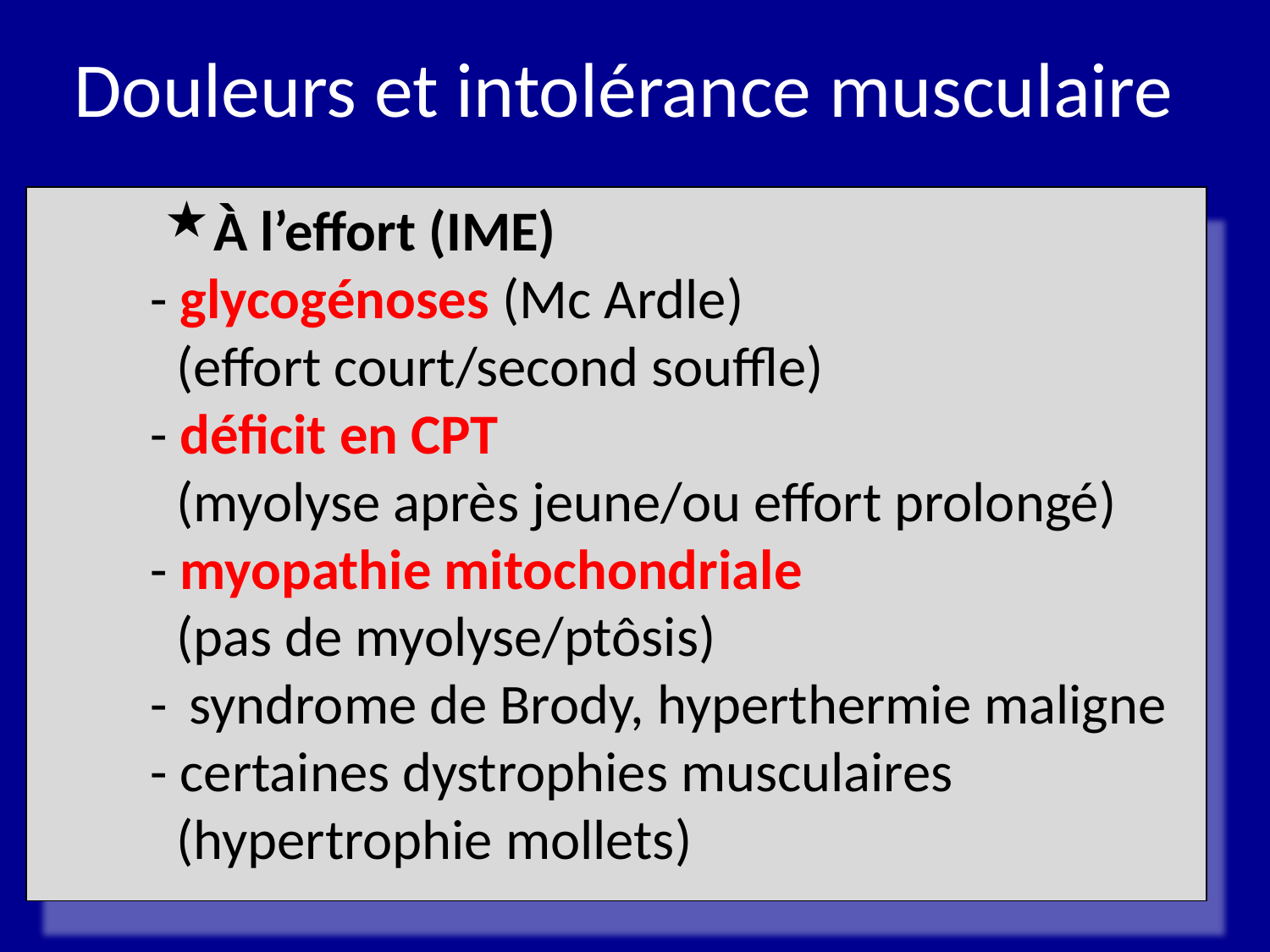

# Douleurs et intolérance musculaire

à l’effort (IME)
	- glycogénoses (Mc Ardle)
		(effort court/second souffle)
	- déficit en CPT
		(myolyse après jeune/ou effort prolongé)
	- myopathie mitochondriale
		(pas de myolyse/ptôsis)
	-	 syndrome de Brody, hyperthermie maligne
	- certaines dystrophies musculaires
		(hypertrophie mollets)